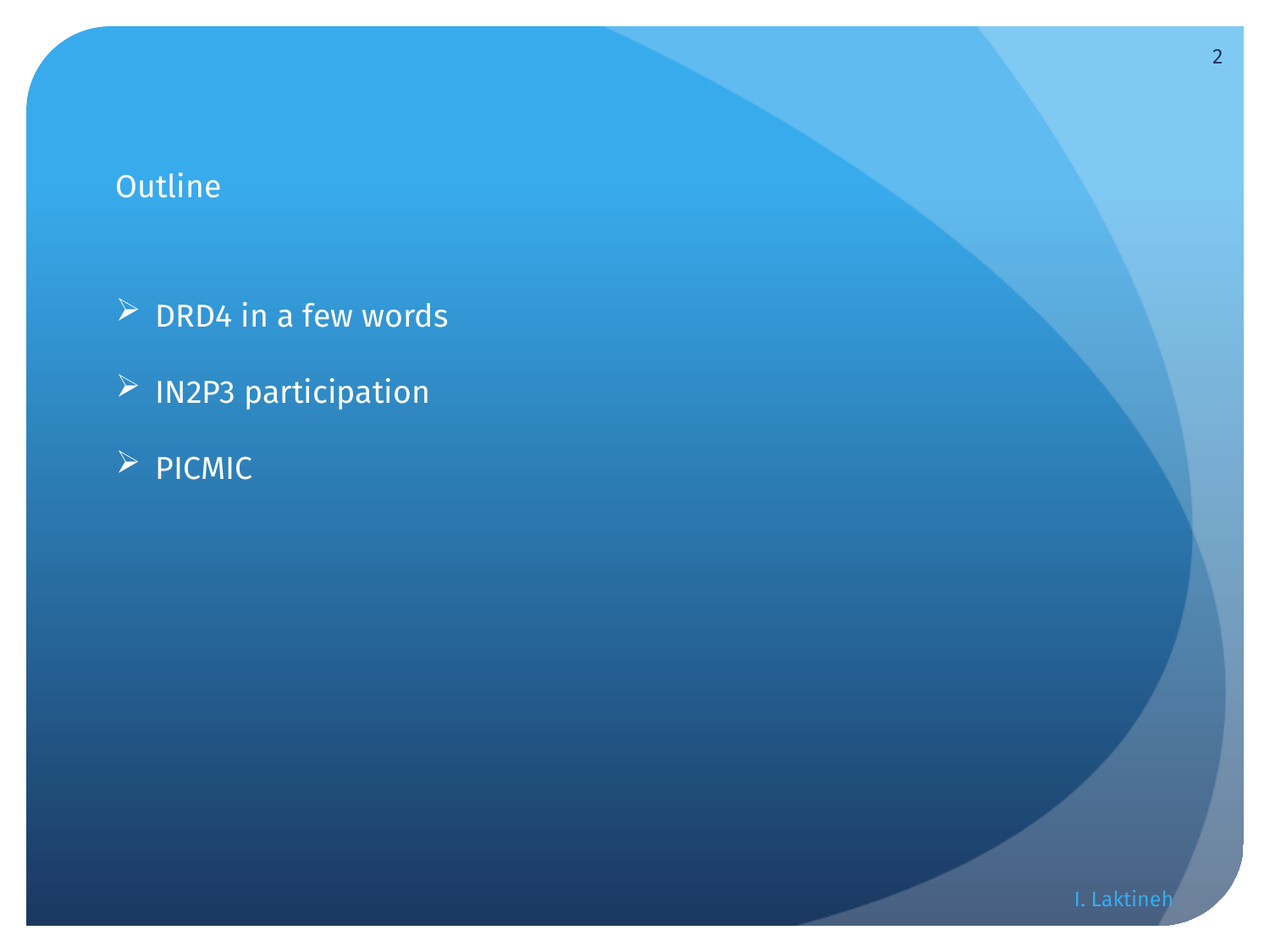

2
Outline
DRD4 in a few words

IN2P3 participation

PICMIC
I. Laktineh